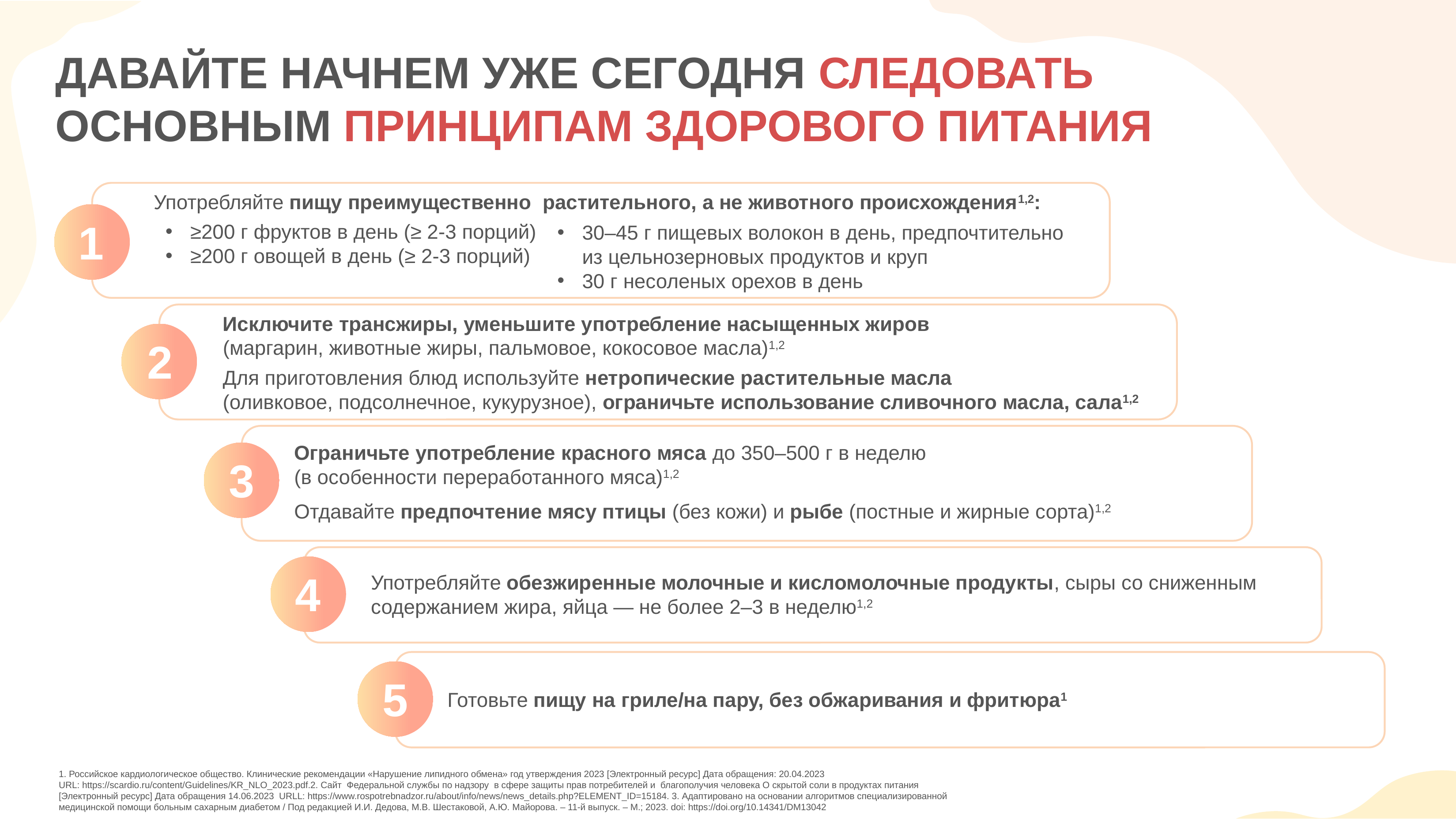

ДАВАЙТЕ НАЧНЕМ УЖЕ СЕГОДНЯ СЛЕДОВАТЬ ОСНОВНЫМ ПРИНЦИПАМ ЗДОРОВОГО ПИТАНИЯ

Употребляйте пищу преимущественно  растительного, а не животного происхождения1,2:
≥200 г фруктов в день (≥ 2-3 порций)
≥200 г овощей в день (≥ 2-3 порций)

1
30–45 г пищевых волокон в день, предпочтительно из цельнозерновых продуктов и круп
30 г несоленых орехов в день

Исключите трансжиры, уменьшите употребление насыщенных жиров
(маргарин, животные жиры, пальмовое, кокосовое масла)1,2

2
Для приготовления блюд используйте нетропические растительные масла
(оливковое, подсолнечное, кукурузное), ограничьте использование сливочного масла, сала1,2

Ограничьте употребление красного мяса до 350–500 г в неделю
(в особенности переработанного мяса)1,2

3
Отдавайте предпочтение мясу птицы (без кожи) и рыбе (постные и жирные сорта)1,2

4
Употребляйте обезжиренные молочные и кисломолочные продукты, сыры со сниженным содержанием жира, яйца — не более 2–3 в неделю1,2

5
Готовьте пищу на гриле/на пару, без обжаривания и фритюра1
1. Российское кардиологическое общество. Клинические рекомендации «Нарушение липидного обмена» год утверждения 2023 [Электронный ресурс] Дата обращения: 20.04.2023
URL: https://scardio.ru/content/Guidelines/KR_NLO_2023.pdf.2. Сайт  Федеральной службы по надзору  в сфере защиты прав потребителей и  благополучия человека О скрытой соли в продуктах питания [Электронный ресурс] Дата обращения 14.06.2023  URLL: https://www.rospotrebnadzor.ru/about/info/news/news_details.php?ELEMENT_ID=15184. 3. Адаптировано на основании алгоритмов специализированной медицинской помощи больным сахарным диабетом / Под редакцией И.И. Дедова, М.В. Шестаковой, А.Ю. Майорова. – 11-й выпуск. – М.; 2023. doi: https://doi.org/10.14341/DM13042